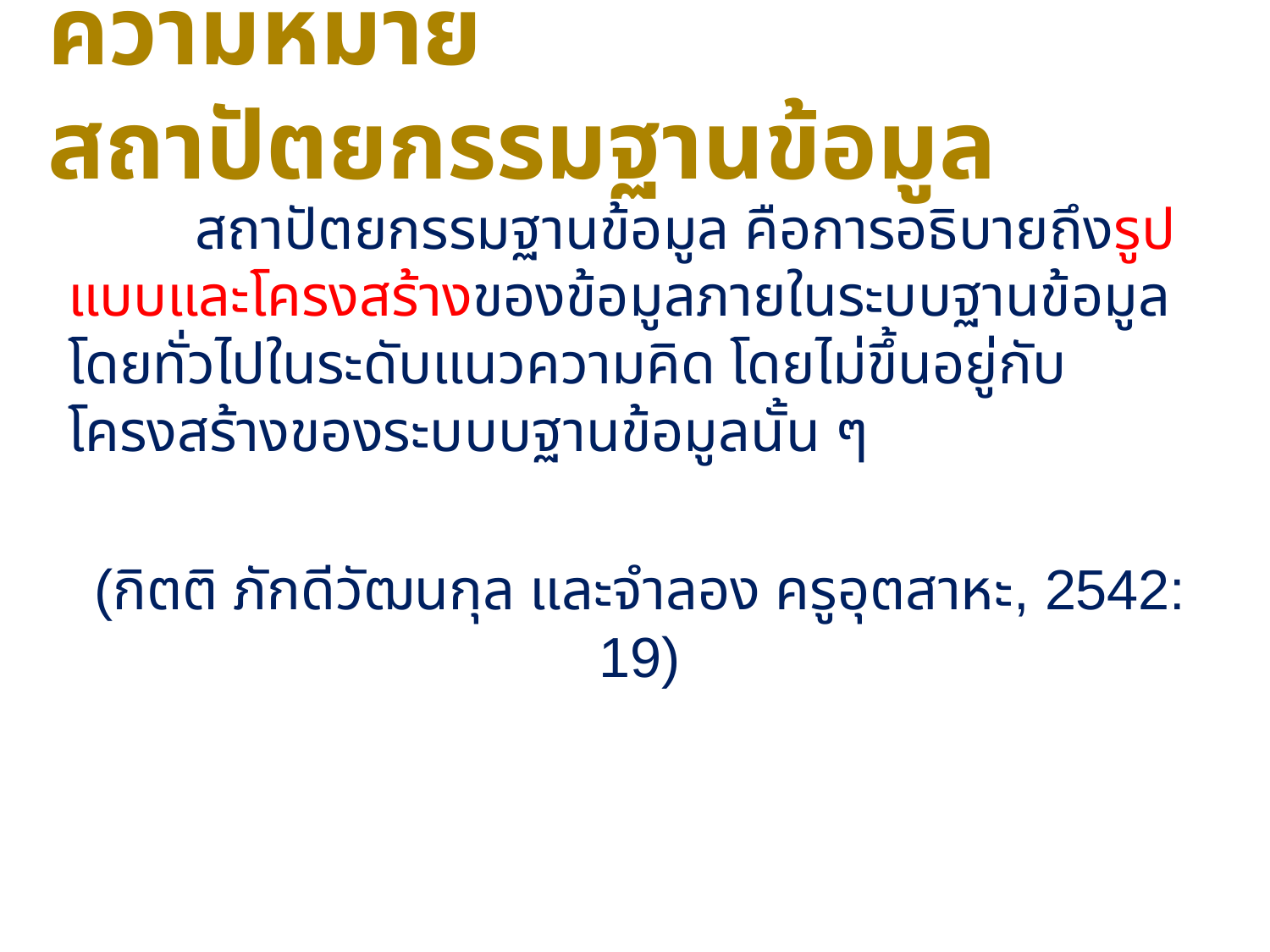

# ความหมายสถาปัตยกรรมฐานข้อมูล
	สถาปัตยกรรมฐานข้อมูล คือการอธิบายถึงรูปแบบและโครงสร้างของข้อมูลภายในระบบฐานข้อมูลโดยทั่วไปในระดับแนวความคิด โดยไม่ขึ้นอยู่กับโครงสร้างของระบบบฐานข้อมูลนั้น ๆ

(กิตติ ภักดีวัฒนกุล และจำลอง ครูอุตสาหะ, 2542: 19)